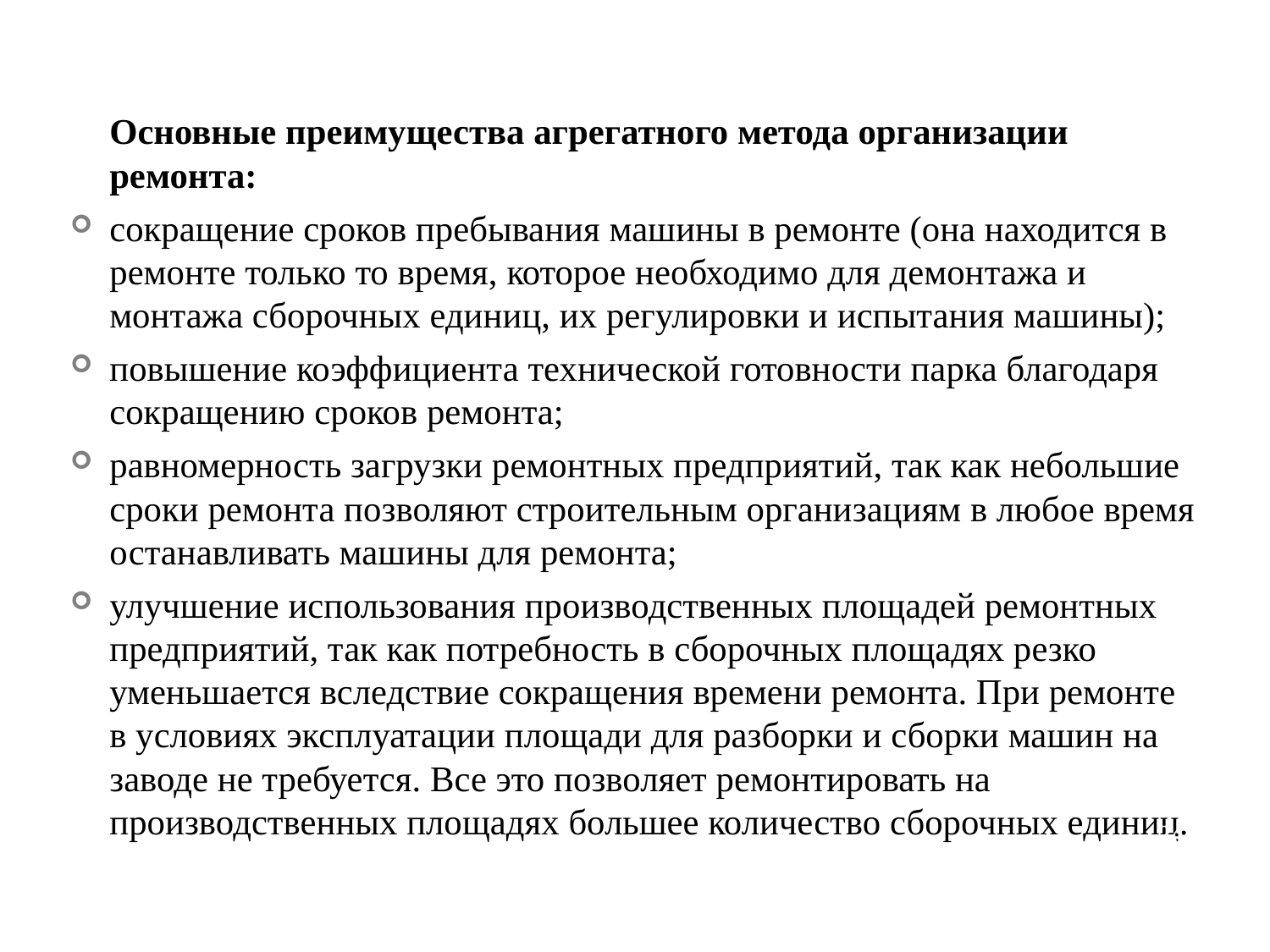

Основные преимущества агрегатного метода организации ремонта:
сокращение сроков пребывания машины в ремонте (она находится в ремонте только то время, которое необходимо для демонтажа и монтажа сборочных единиц, их регулировки и испытания машины);
повышение коэффициента технической готовности парка благодаря сокращению сроков ремонта;
равномерность загрузки ремонтных предприятий, так как небольшие сроки ремонта позволяют строительным организациям в любое время останавливать машины для ремонта;
улучшение использования производственных площадей ремонтных предприятий, так как потребность в сборочных площадях резко уменьшается вследствие сокращения времени ремонта. При ремонте в условиях эксплуатации площади для разборки и сборки машин на заводе не требуется. Все это позволяет ремонтировать на производственных площадях большее количество сборочных единиц.

24